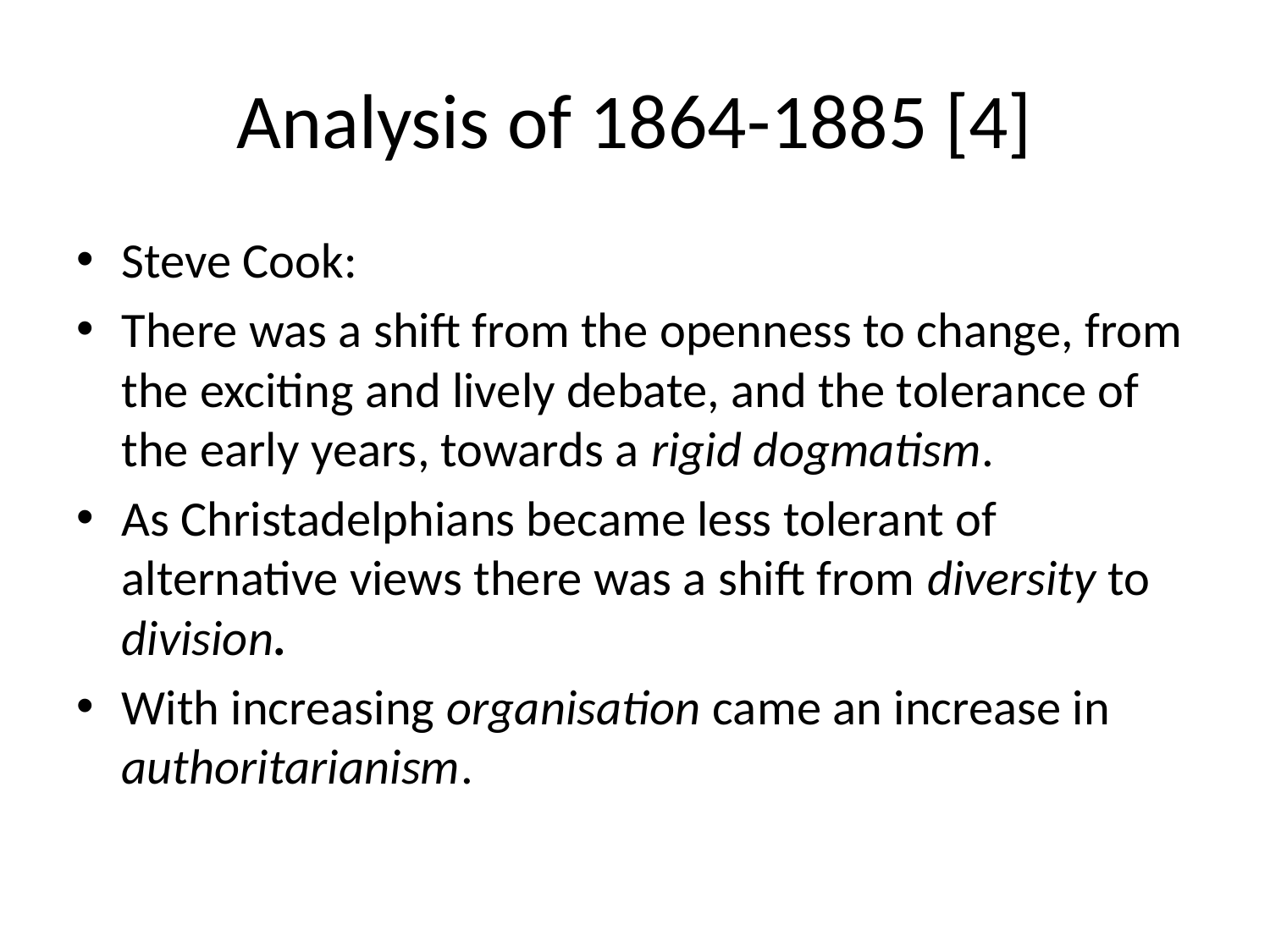

# Analysis of 1864-1885 [4]
Steve Cook:
There was a shift from the openness to change, from the exciting and lively debate, and the tolerance of the early years, towards a rigid dogmatism.
As Christadelphians became less tolerant of alternative views there was a shift from diversity to division.
With increasing organisation came an increase in authoritarianism.